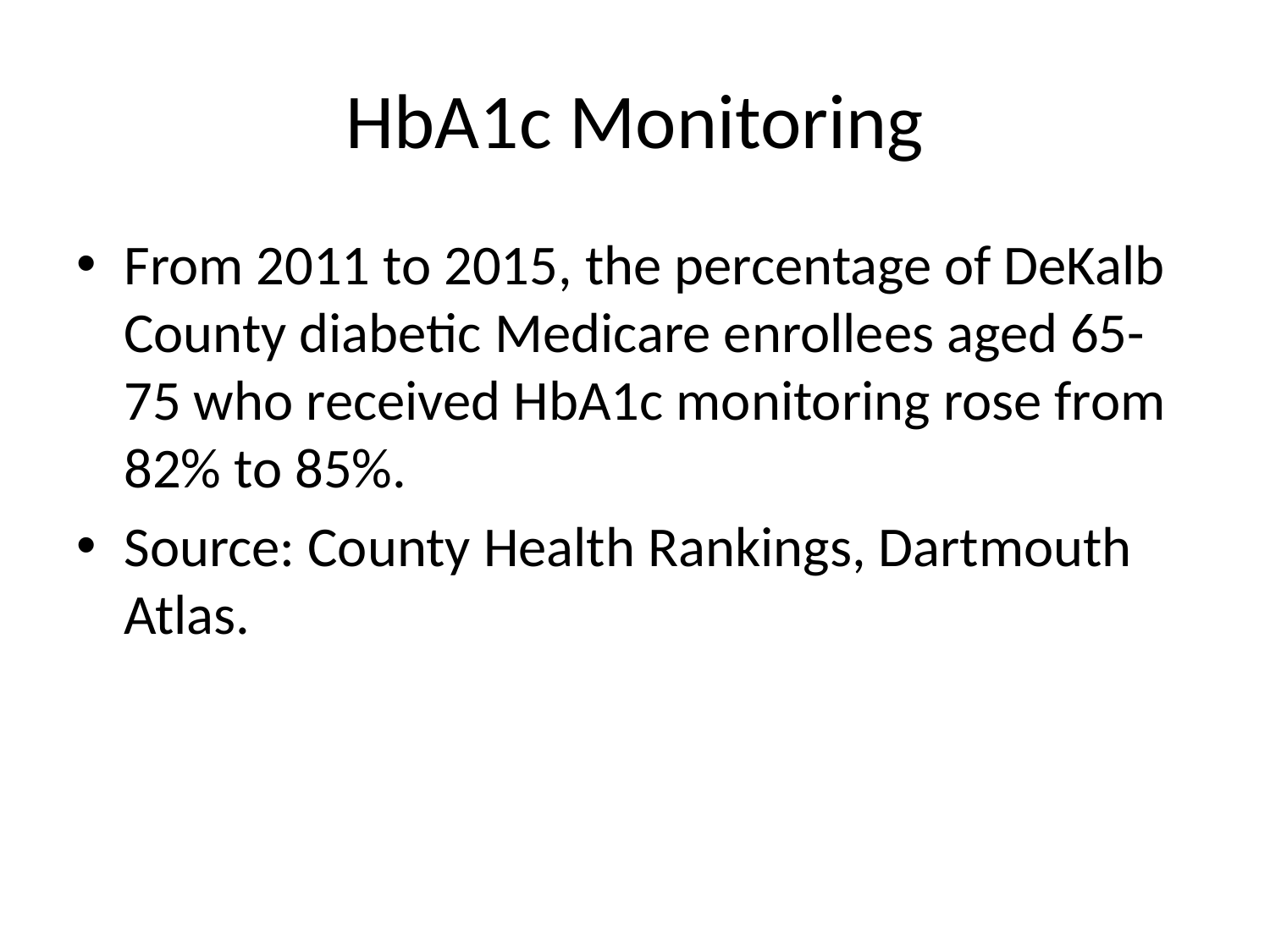

# HbA1c Monitoring
From 2011 to 2015, the percentage of DeKalb County diabetic Medicare enrollees aged 65-75 who received HbA1c monitoring rose from 82% to 85%.
Source: County Health Rankings, Dartmouth Atlas.